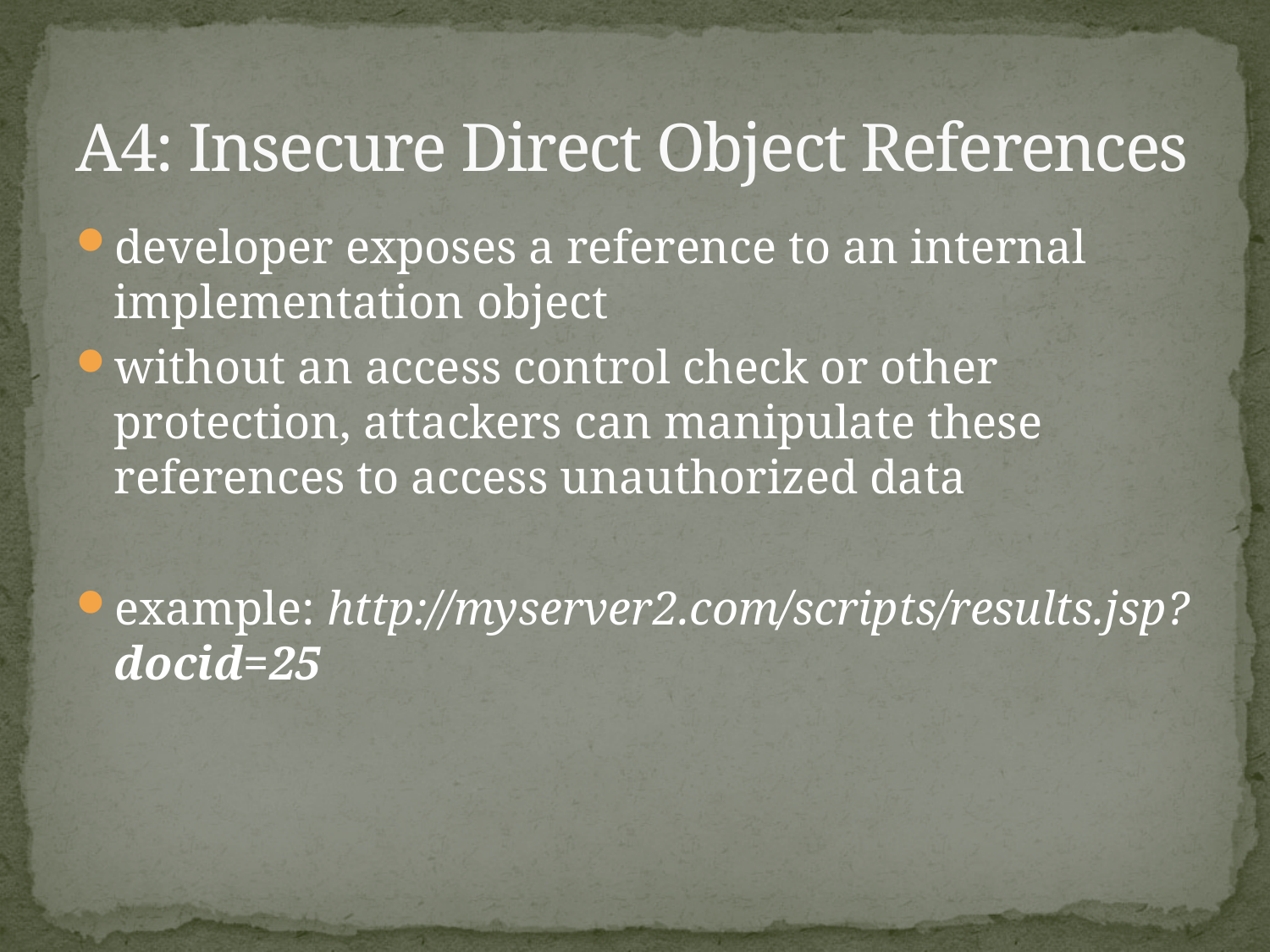

# A4: Insecure Direct Object References
developer exposes a reference to an internal implementation object
without an access control check or other protection, attackers can manipulate these references to access unauthorized data

example: http://myserver2.com/scripts/results.jsp?docid=25